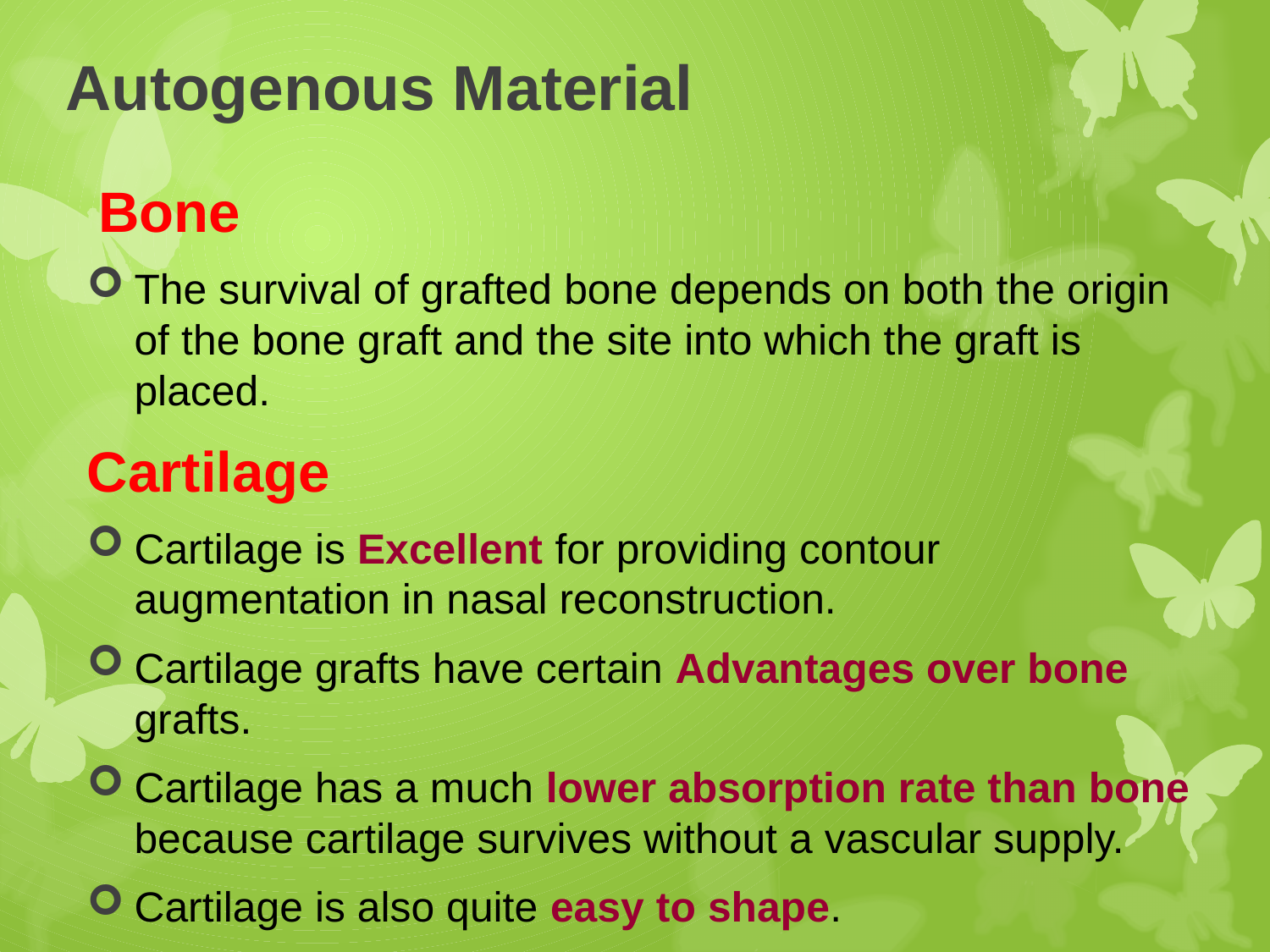

# Autogenous Material
 Bone
The survival of grafted bone depends on both the origin of the bone graft and the site into which the graft is placed.
Cartilage
Cartilage is Excellent for providing contour augmentation in nasal reconstruction.
Cartilage grafts have certain Advantages over bone grafts.
Cartilage has a much lower absorption rate than bone because cartilage survives without a vascular supply.
Cartilage is also quite easy to shape.